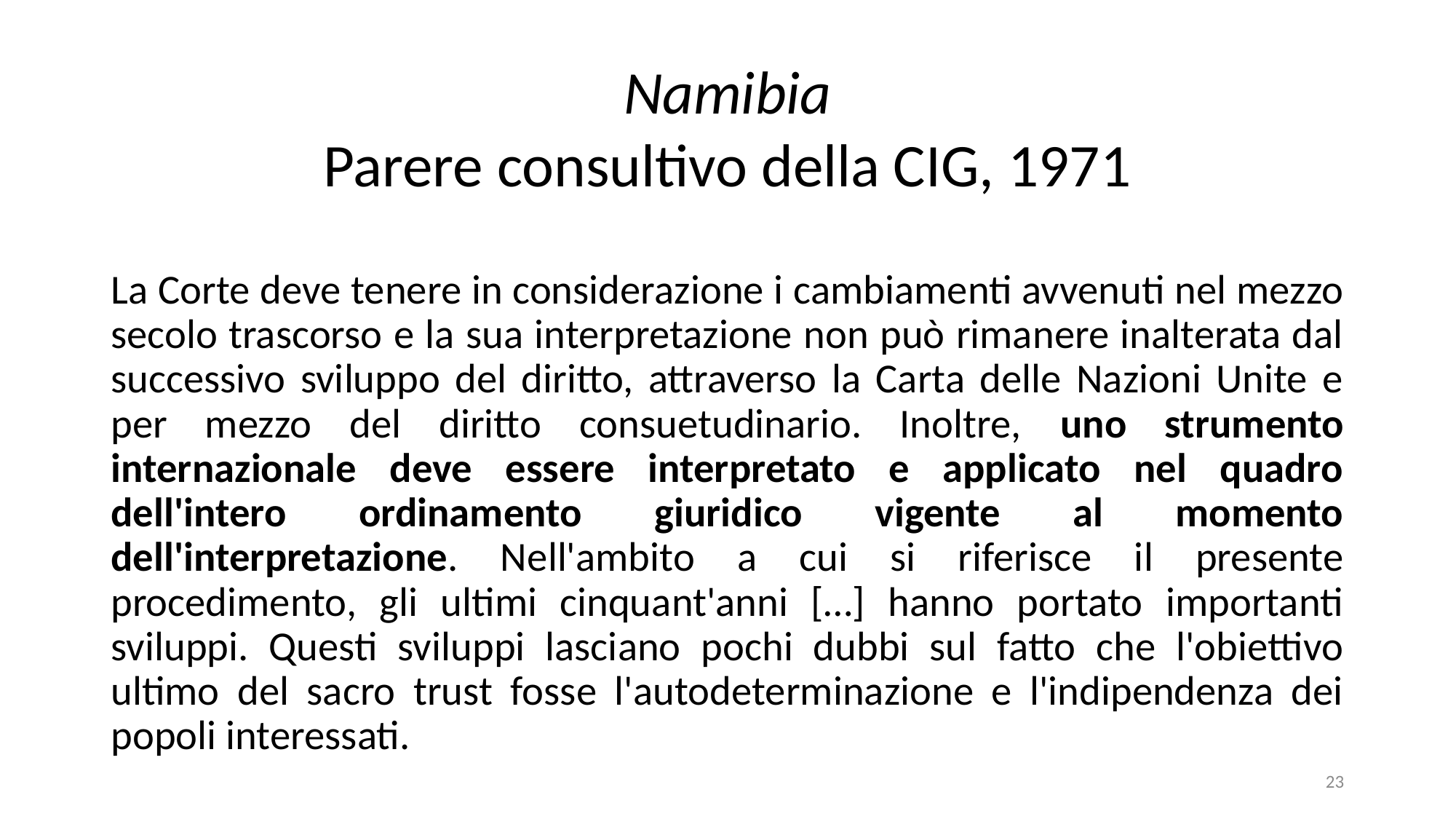

Namibia
Parere consultivo della CIG, 1971

La Corte deve tenere in considerazione i cambiamenti avvenuti nel mezzo secolo trascorso e la sua interpretazione non può rimanere inalterata dal successivo sviluppo del diritto, attraverso la Carta delle Nazioni Unite e per mezzo del diritto consuetudinario. Inoltre, uno strumento internazionale deve essere interpretato e applicato nel quadro dell'intero ordinamento giuridico vigente al momento dell'interpretazione. Nell'ambito a cui si riferisce il presente procedimento, gli ultimi cinquant'anni […] hanno portato importanti sviluppi. Questi sviluppi lasciano pochi dubbi sul fatto che l'obiettivo ultimo del sacro trust fosse l'autodeterminazione e l'indipendenza dei popoli interessati.
23